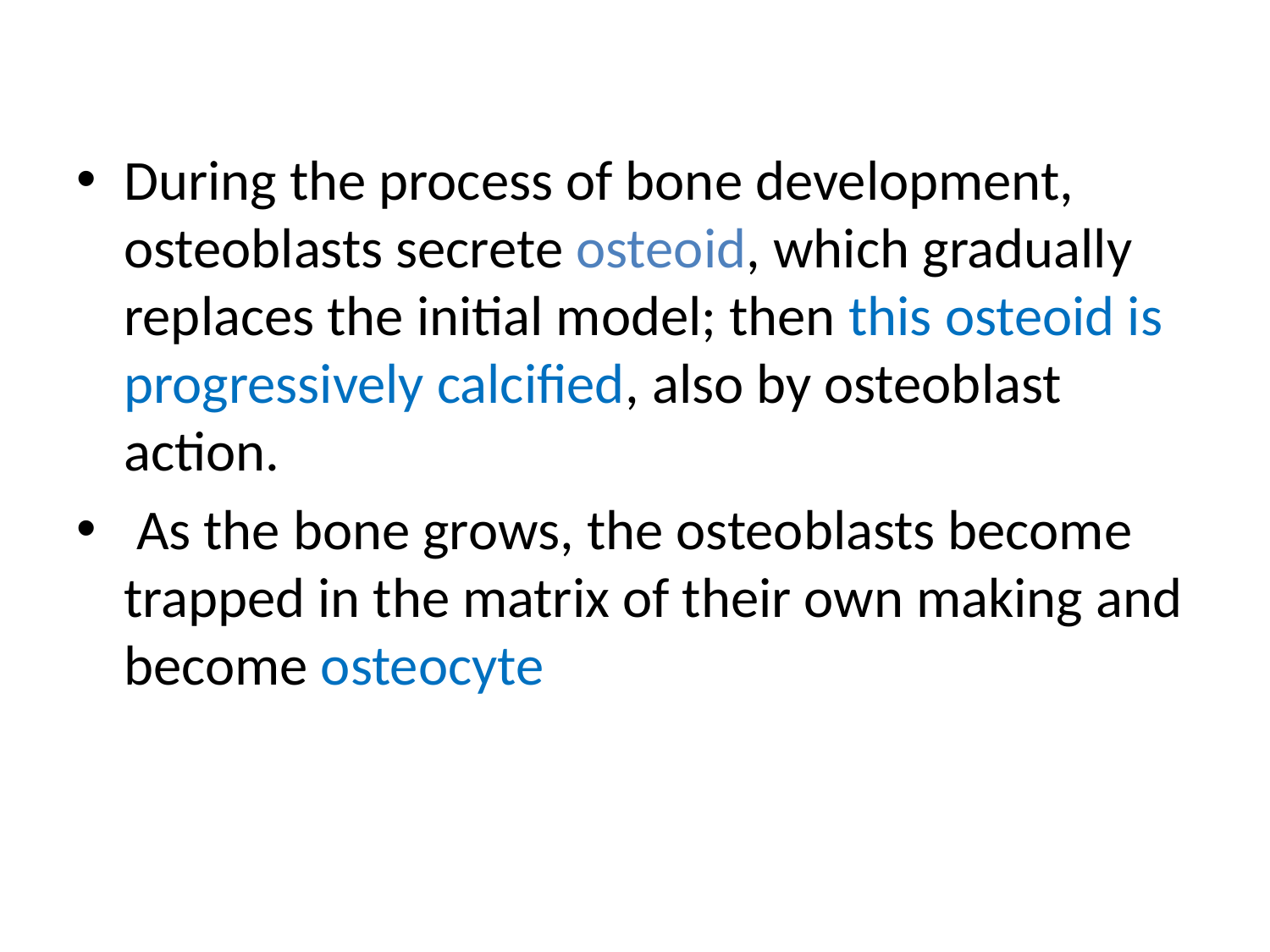

During the process of bone development, osteoblasts secrete osteoid, which gradually replaces the initial model; then this osteoid is progressively calcified, also by osteoblast action.
 As the bone grows, the osteoblasts become trapped in the matrix of their own making and become osteocyte